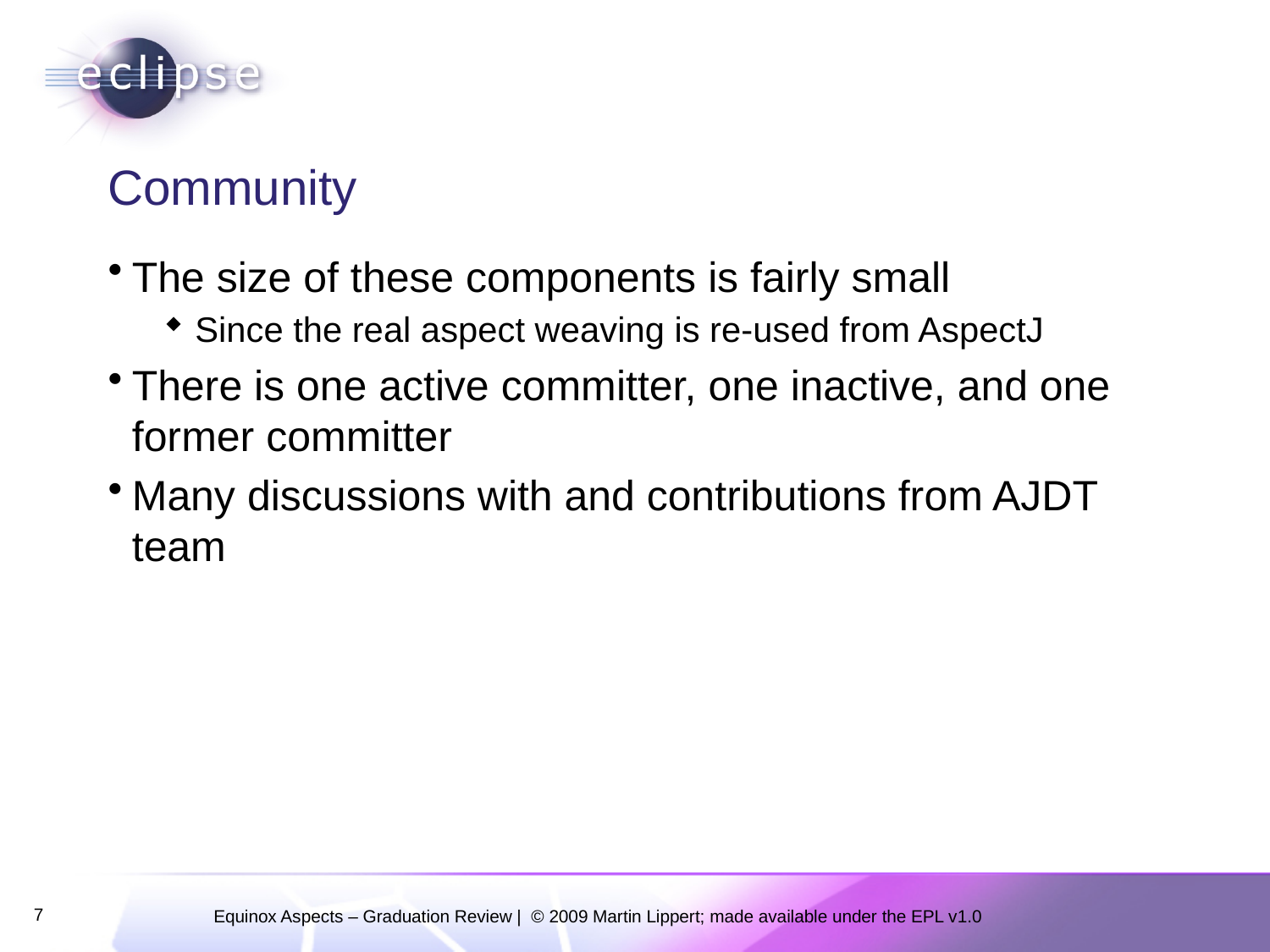

# Community
The size of these components is fairly small
Since the real aspect weaving is re-used from AspectJ
There is one active committer, one inactive, and one former committer
Many discussions with and contributions from AJDT team